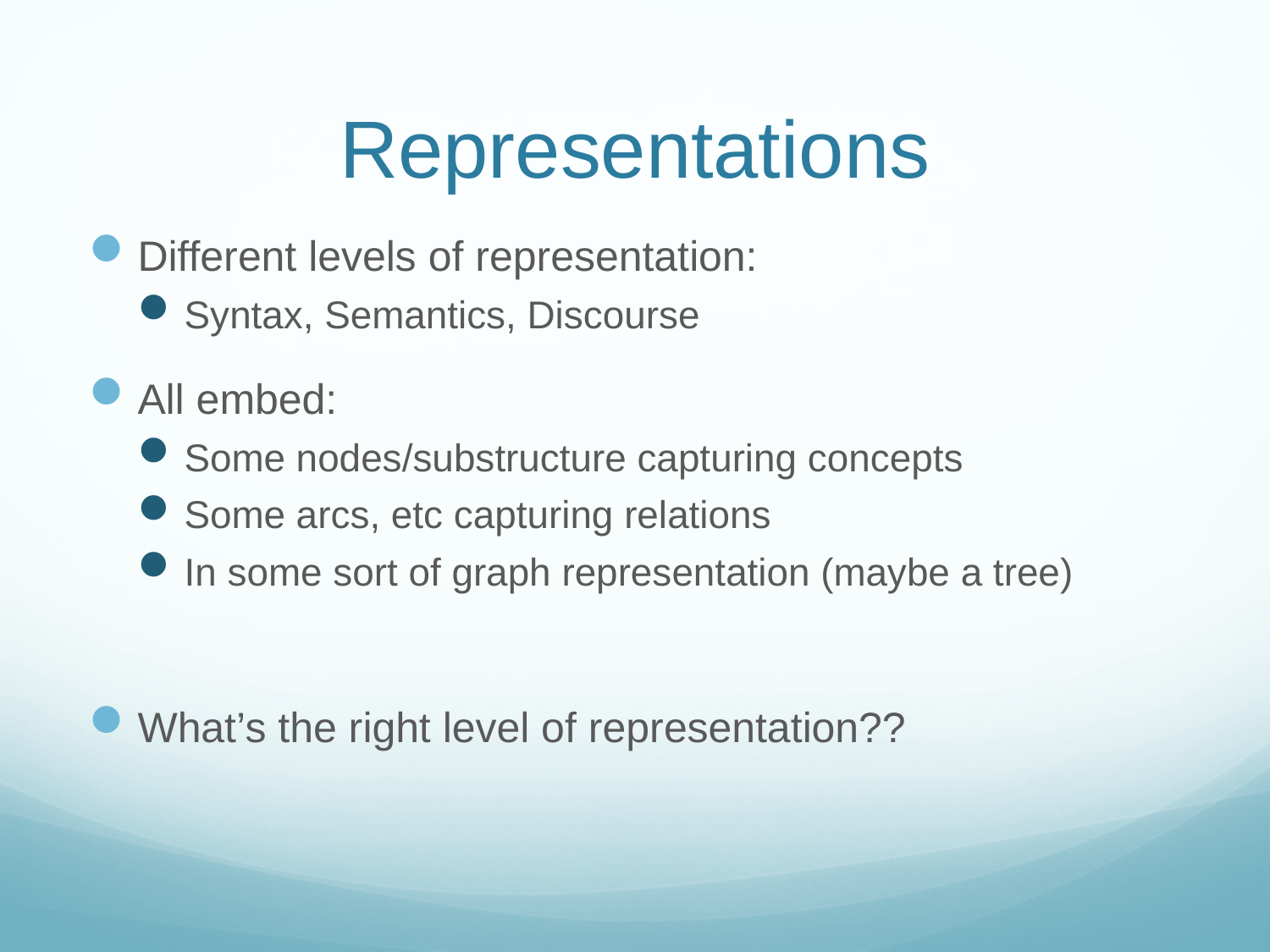

# Representations
Different levels of representation:
Syntax, Semantics, Discourse
All embed:
Some nodes/substructure capturing concepts
Some arcs, etc capturing relations
In some sort of graph representation (maybe a tree)

What’s the right level of representation??